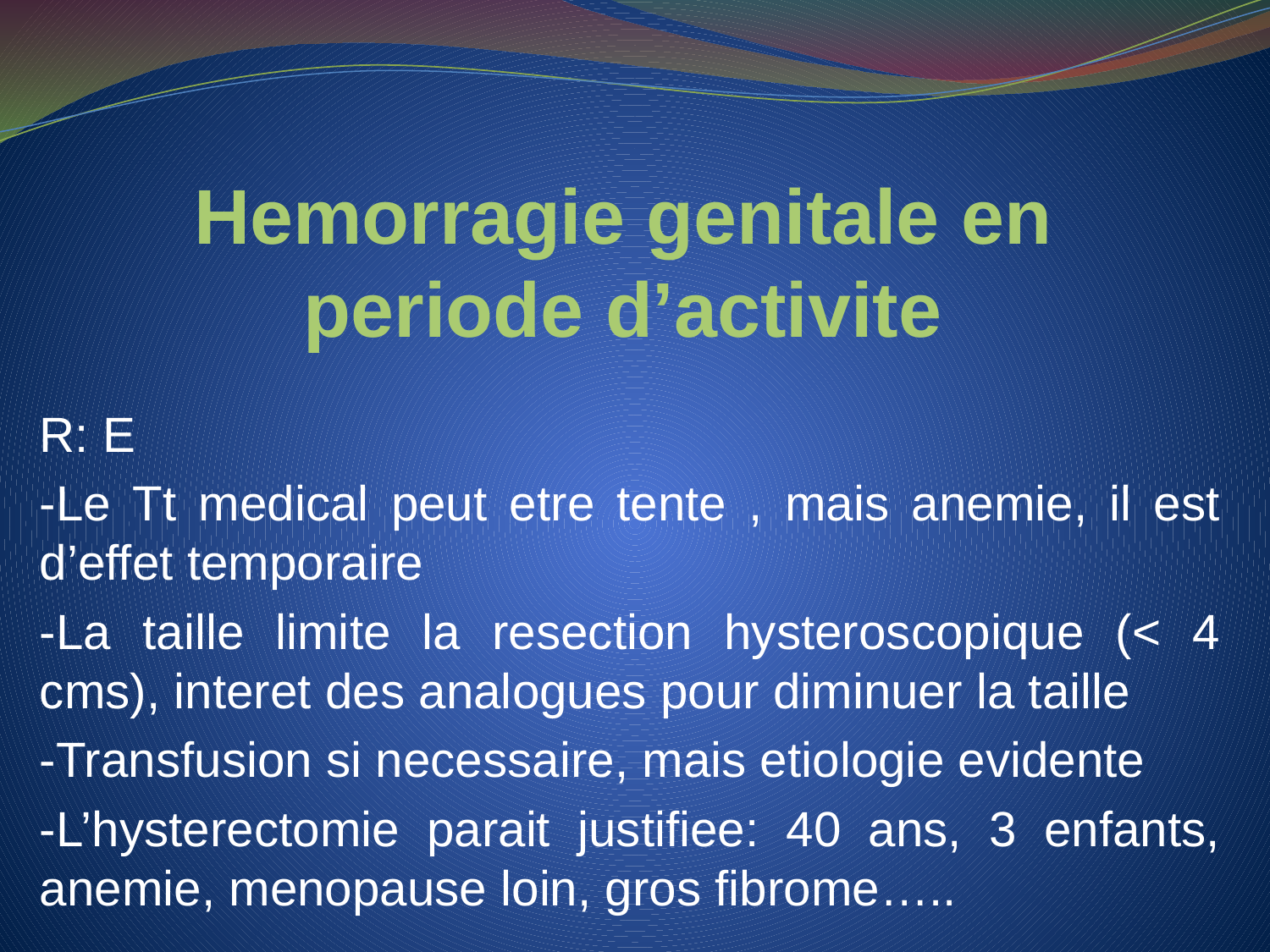

# Hemorragie genitale en periode d’activite
R: E
-Le Tt medical peut etre tente , mais anemie, il est d’effet temporaire
-La taille limite la resection hysteroscopique (< 4 cms), interet des analogues pour diminuer la taille
-Transfusion si necessaire, mais etiologie evidente
-L’hysterectomie parait justifiee: 40 ans, 3 enfants, anemie, menopause loin, gros fibrome…..